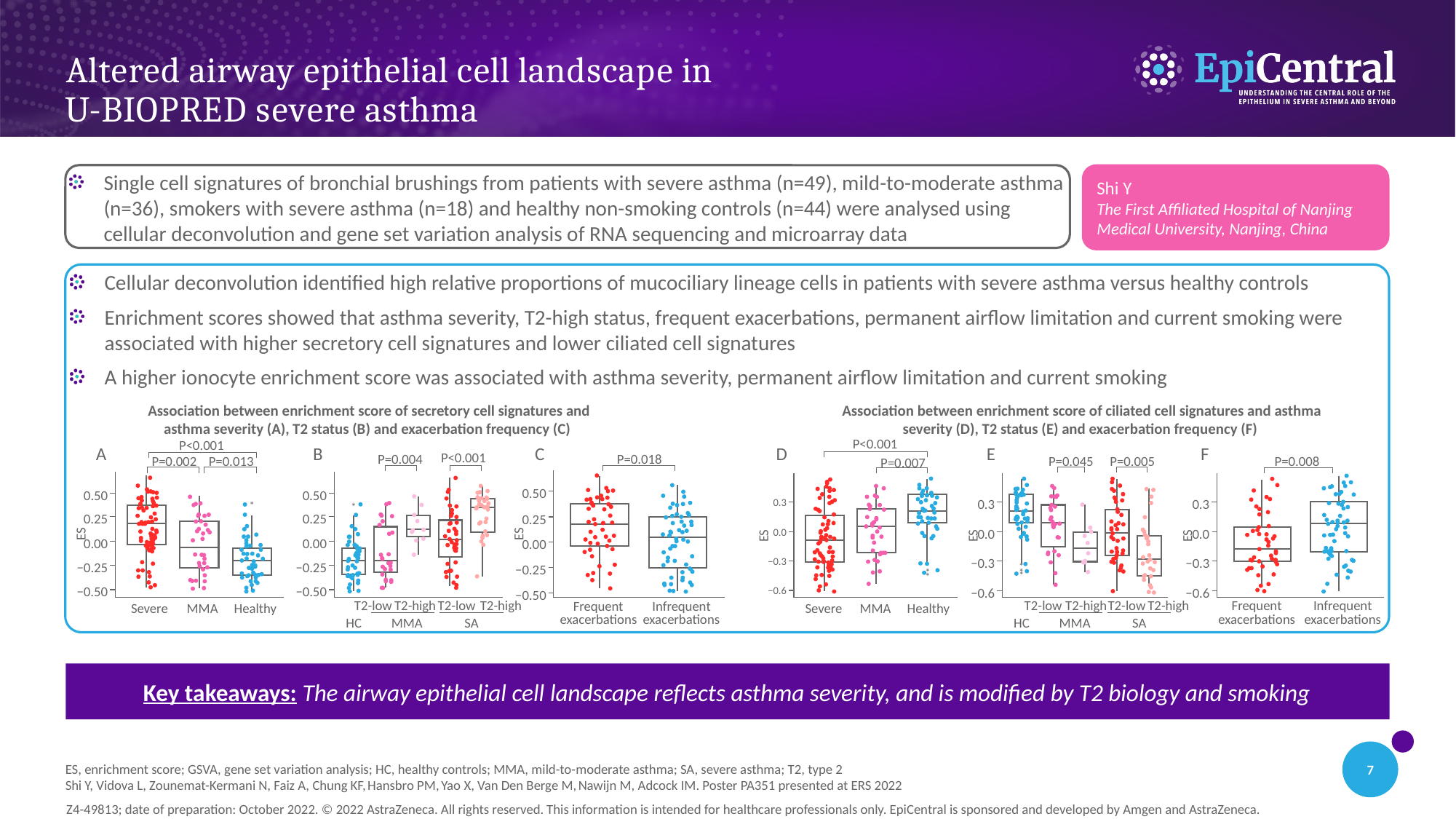

# Altered airway epithelial cell landscape in U-BIOPRED severe asthma
Shi Y
The First Affiliated Hospital of Nanjing Medical University, Nanjing, China
Single cell signatures of bronchial brushings from patients with severe asthma (n=49), mild-to-moderate asthma (n=36), smokers with severe asthma (n=18) and healthy non-smoking controls (n=44) were analysed using cellular deconvolution and gene set variation analysis of RNA sequencing and microarray data
Cellular deconvolution identified high relative proportions of mucociliary lineage cells in patients with severe asthma versus healthy controls
Enrichment scores showed that asthma severity, T2-high status, frequent exacerbations, permanent airflow limitation and current smoking were associated with higher secretory cell signatures and lower ciliated cell signatures
A higher ionocyte enrichment score was associated with asthma severity, permanent airflow limitation and current smoking

Association between enrichment score of secretory cell signatures and asthma severity (A), T2 status (B) and exacerbation frequency (C)
Association between enrichment score of ciliated cell signatures and asthma severity (D), T2 status (E) and exacerbation frequency (F)
P<0.001
P=0.007

0.3
0.0
ES
−0.3
*
*
−0.6
Severe
MMA
Healthy
P<0.001
P=0.002
P=0.013

0.50
0.25
0.00
−0.25
−0.50
Severe
MMA
Healthy

*

ES
A
B
C
D
E
F
P<0.001
P=0.004

0.50
0.25
0.00
−0.25
−0.50

*

T2-low
T2-high
T2-low
T2-high
HC
MMA
SA
P=0.018

0.50
0.25
0.00
−0.25
−0.50
Frequent
exacerbations
Infrequent
exacerbations

ES

P=0.045
P=0.005

0.3

0.0
ES
−0.3
*
*
*
−0.6
T2-low
T2-high
T2-low
T2-high
HC
MMA
SA
P=0.008

0.3
0.0
ES
−0.3
−0.6
Frequent exacerbations
Infrequent exacerbations

Key takeaways: The airway epithelial cell landscape reflects asthma severity, and is modified by T2 biology and smoking
ES, enrichment score; GSVA, gene set variation analysis; HC, healthy controls; MMA, mild-to-moderate asthma; SA, severe asthma; T2, type 2
Shi Y, Vidova L, Zounemat-Kermani N, Faiz A, Chung KF, Hansbro PM, Yao X, Van Den Berge M, Nawijn M, Adcock IM. Poster PA351 presented at ERS 2022
7